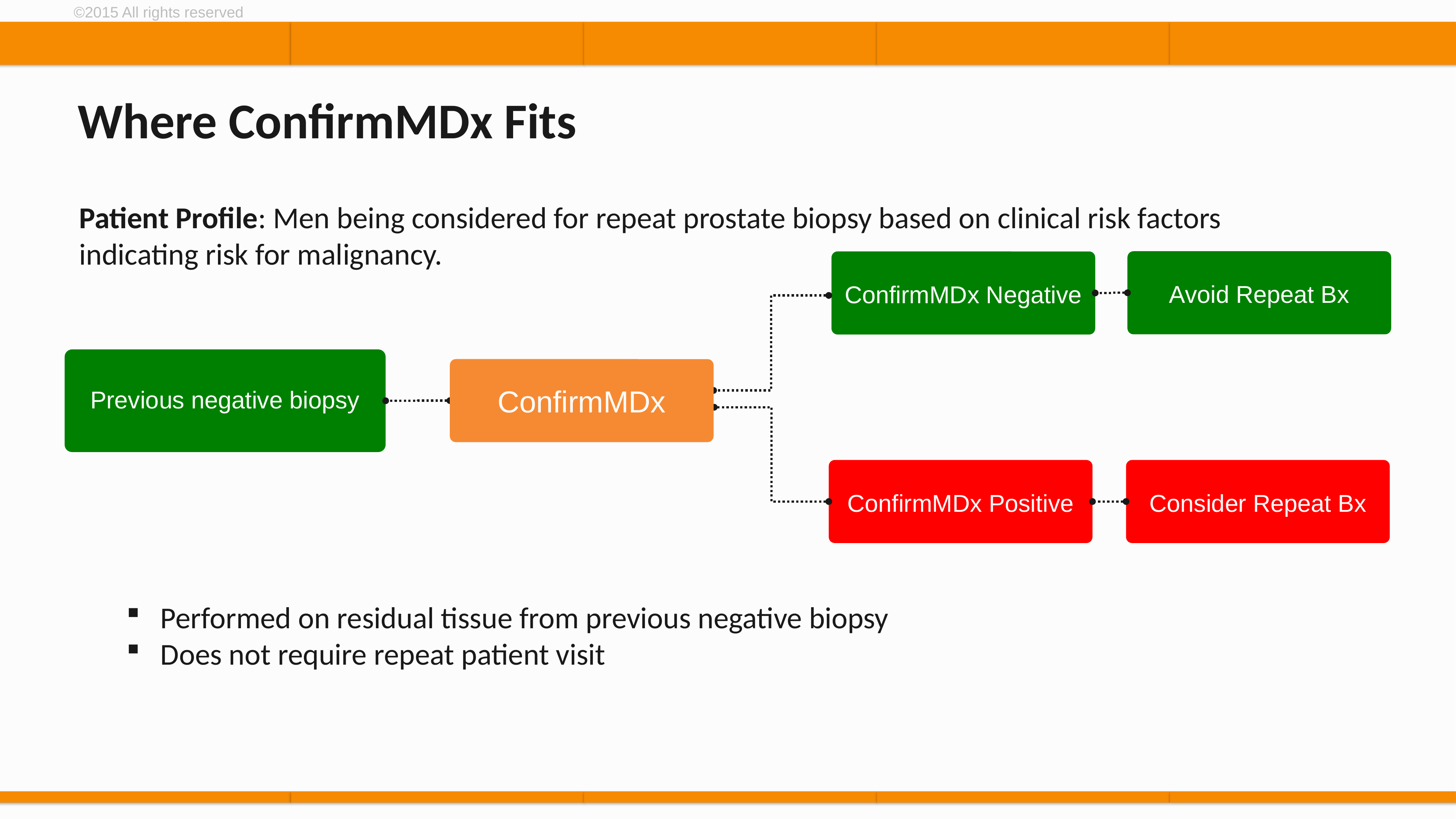

# Where ConfirmMDx Fits
Patient Profile: Men being considered for repeat prostate biopsy based on clinical risk factors indicating risk for malignancy.

Avoid Repeat Bx
ConfirmMDx Negative
Step Two

ConfirmMDx
Previous negative biopsy

ConfirmMDx Positive

Consider Repeat Bx
Performed on residual tissue from previous negative biopsy
Does not require repeat patient visit